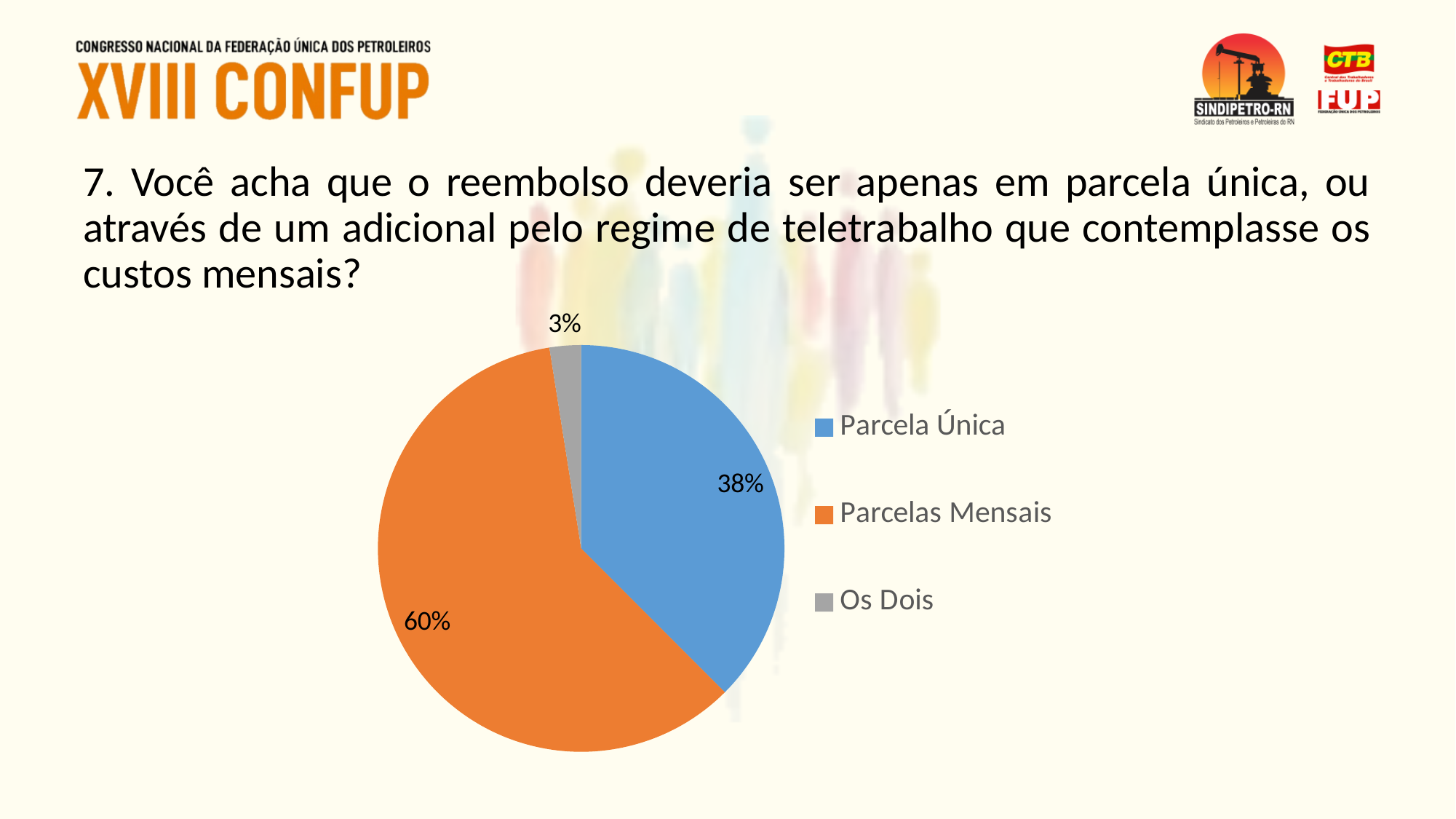

# 7. Você acha que o reembolso deveria ser apenas em parcela única, ou através de um adicional pelo regime de teletrabalho que contemplasse os custos mensais?

### Chart

| Category |  |  |  |  |
|---|---|---|---|---|
| Parcela Única | 0.375 | 0.625 | 0.625 | 0.625 |
| Parcelas Mensais | 0.6 | 0.11805555555555555 | 0.11805555555555555 | 0.11805555555555555 |
| Os Dois | 0.025 | 0.2569444444444444 | 0.2569444444444444 | 0.2569444444444444 |